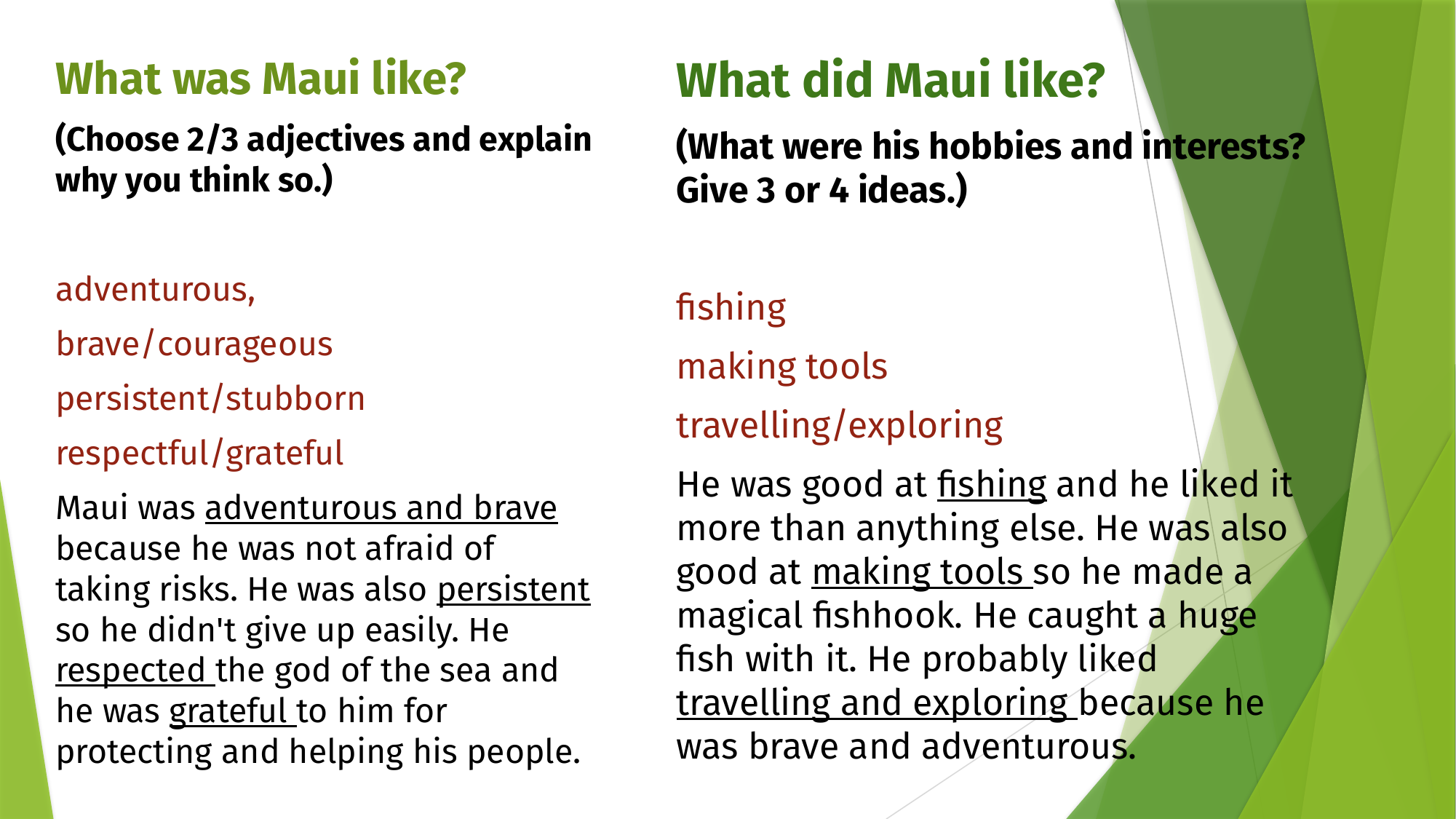

What was Maui like?
(Choose 2/3 adjectives and explain why you think so.)

adventurous,
brave/courageous
persistent/stubborn
respectful/grateful
Maui was adventurous and brave because he was not afraid of taking risks. He was also persistent so he didn't give up easily. He respected the god of the sea and he was grateful to him for protecting and helping his people.
What did Maui like?
(What were his hobbies and interests? Give 3 or 4 ideas.)

fishing
making tools
travelling/exploring
He was good at fishing and he liked it more than anything else. He was also good at making tools so he made a magical fishhook. He caught a huge fish with it. He probably liked travelling and exploring because he was brave and adventurous.